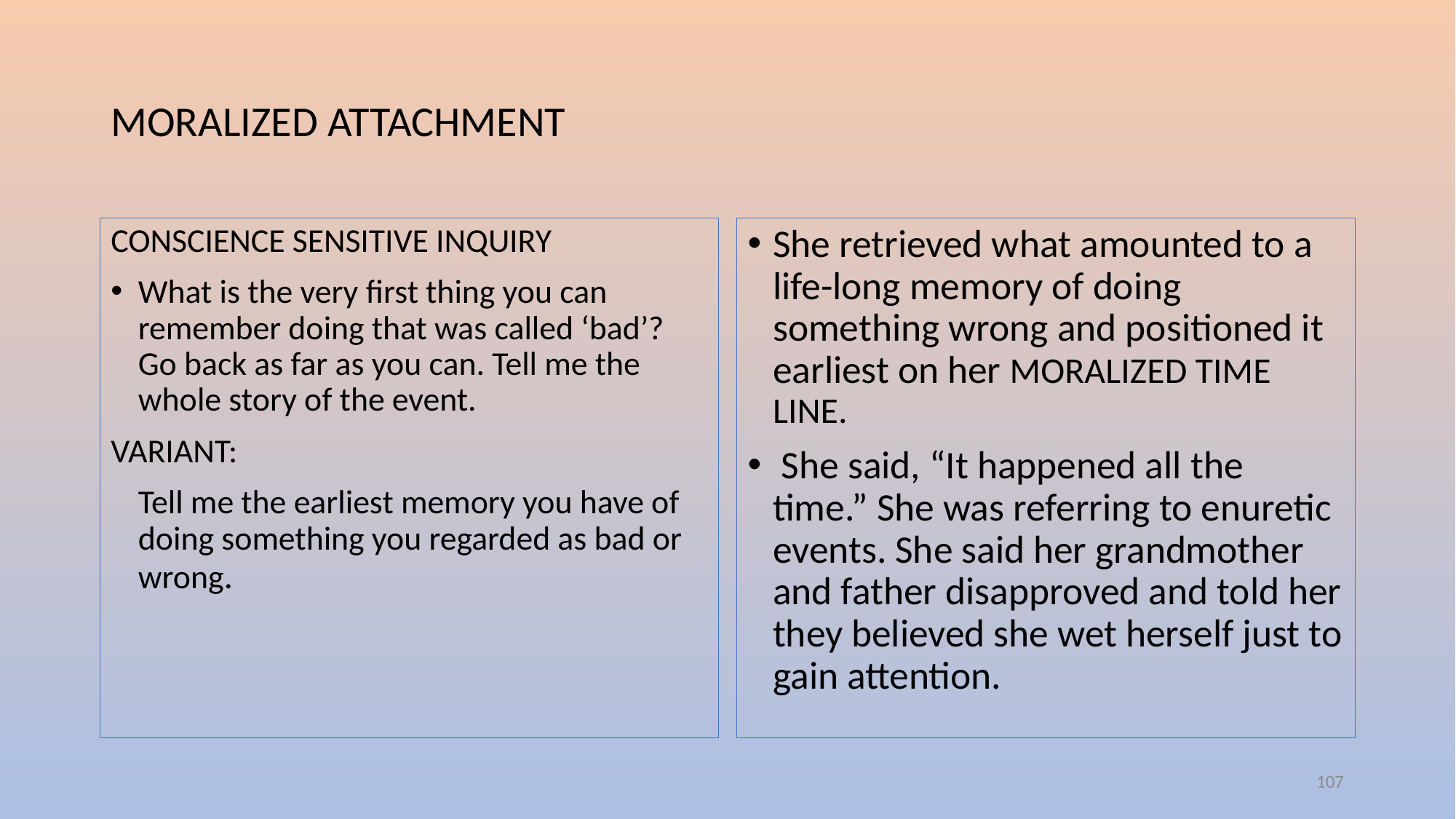

# moralized attachment
conscience sensitive inquiry
What is the very first thing you can remember doing that was called ‘bad’? Go back as far as you can. Tell me the whole story of the event.
variant:
	Tell me the earliest memory you have of doing something you regarded as bad or wrong.

She retrieved what amounted to a life-long memory of doing something wrong and positioned it earliest on her moralized time line.
 She said, “It happened all the time.” She was referring to enuretic events. She said her grandmother and father disapproved and told her they believed she wet herself just to gain attention.
107